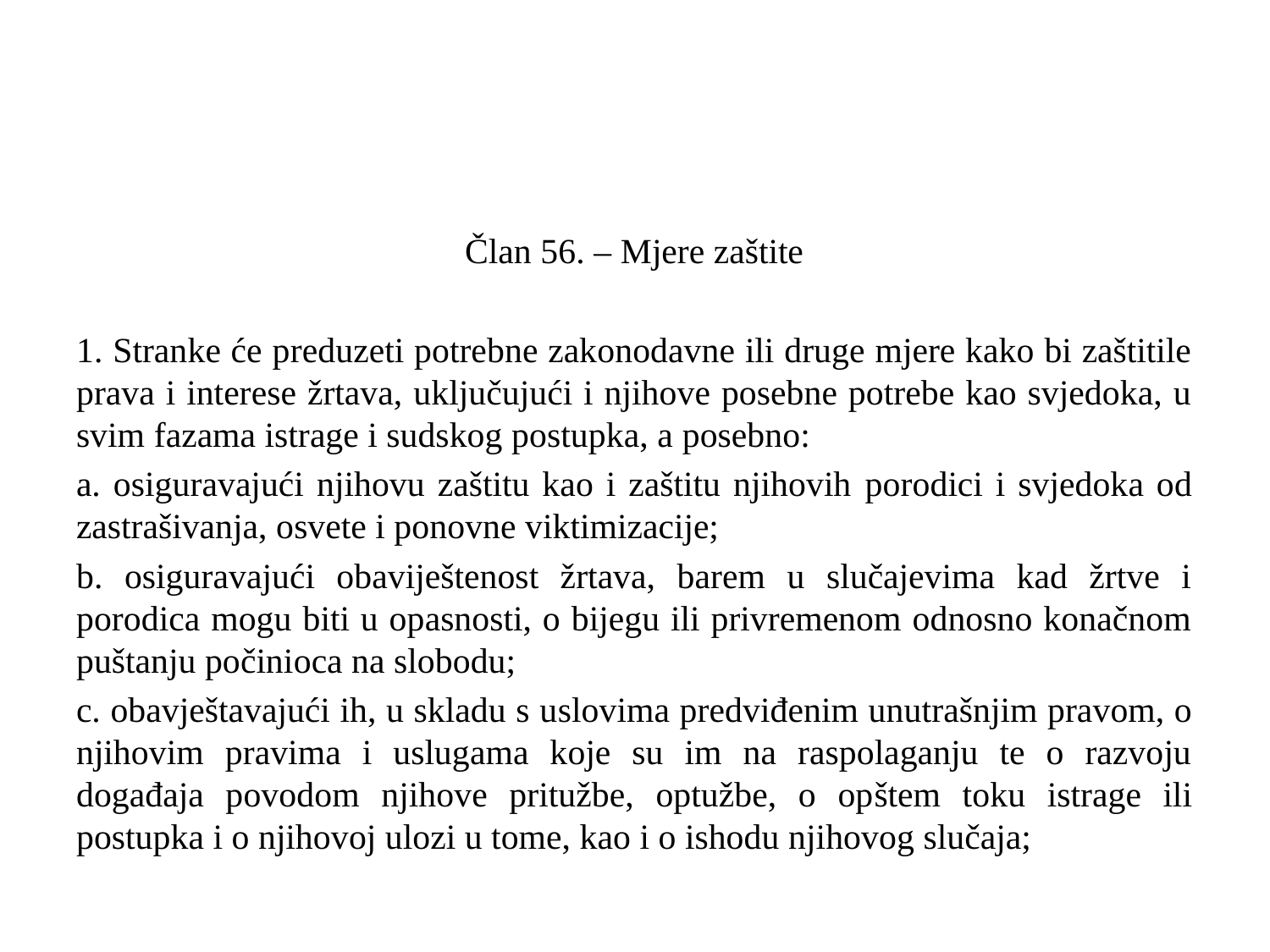

Član 56. – Mjere zaštite

1. Stranke će preduzeti potrebne zakonodavne ili druge mjere kako bi zaštitile prava i interese žrtava, uključujući i njihove posebne potrebe kao svjedoka, u svim fazama istrage i sudskog postupka, a posebno:
a. osiguravajući njihovu zaštitu kao i zaštitu njihovih porodici i svjedoka od zastrašivanja, osvete i ponovne viktimizacije;
b. osiguravajući obaviještenost žrtava, barem u slučajevima kad žrtve i porodica mogu biti u opasnosti, o bijegu ili privremenom odnosno konačnom puštanju počinioca na slobodu;
c. obavještavajući ih, u skladu s uslovima predviđenim unutrašnjim pravom, o njihovim pravima i uslugama koje su im na raspolaganju te o razvoju događaja povodom njihove pritužbe, optužbe, o opštem toku istrage ili postupka i o njihovoj ulozi u tome, kao i o ishodu njihovog slučaja;